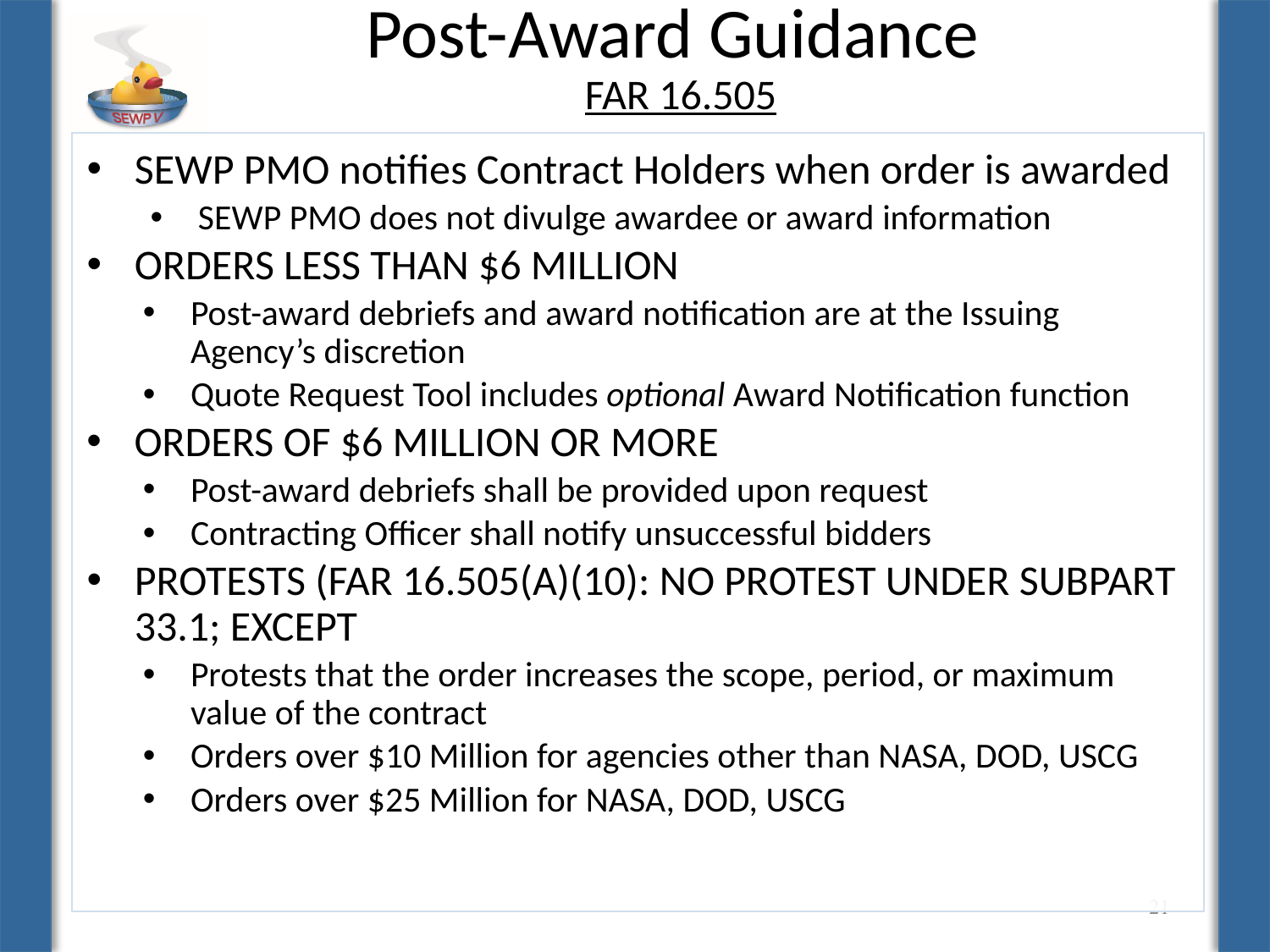

# Post-Award Guidance FAR 16.505
SEWP PMO notifies Contract Holders when order is awarded
SEWP PMO does not divulge awardee or award information
Orders less than $6 Million
Post-award debriefs and award notification are at the Issuing Agency’s discretion
Quote Request Tool includes optional Award Notification function
Orders of $6 Million or more
Post-award debriefs shall be provided upon request
Contracting Officer shall notify unsuccessful bidders
Protests (FAR 16.505(a)(10): No protest under subpart 33.1; except
Protests that the order increases the scope, period, or maximum value of the contract
Orders over $10 Million for agencies other than NASA, DOD, USCG
Orders over $25 Million for NASA, DOD, USCG
21